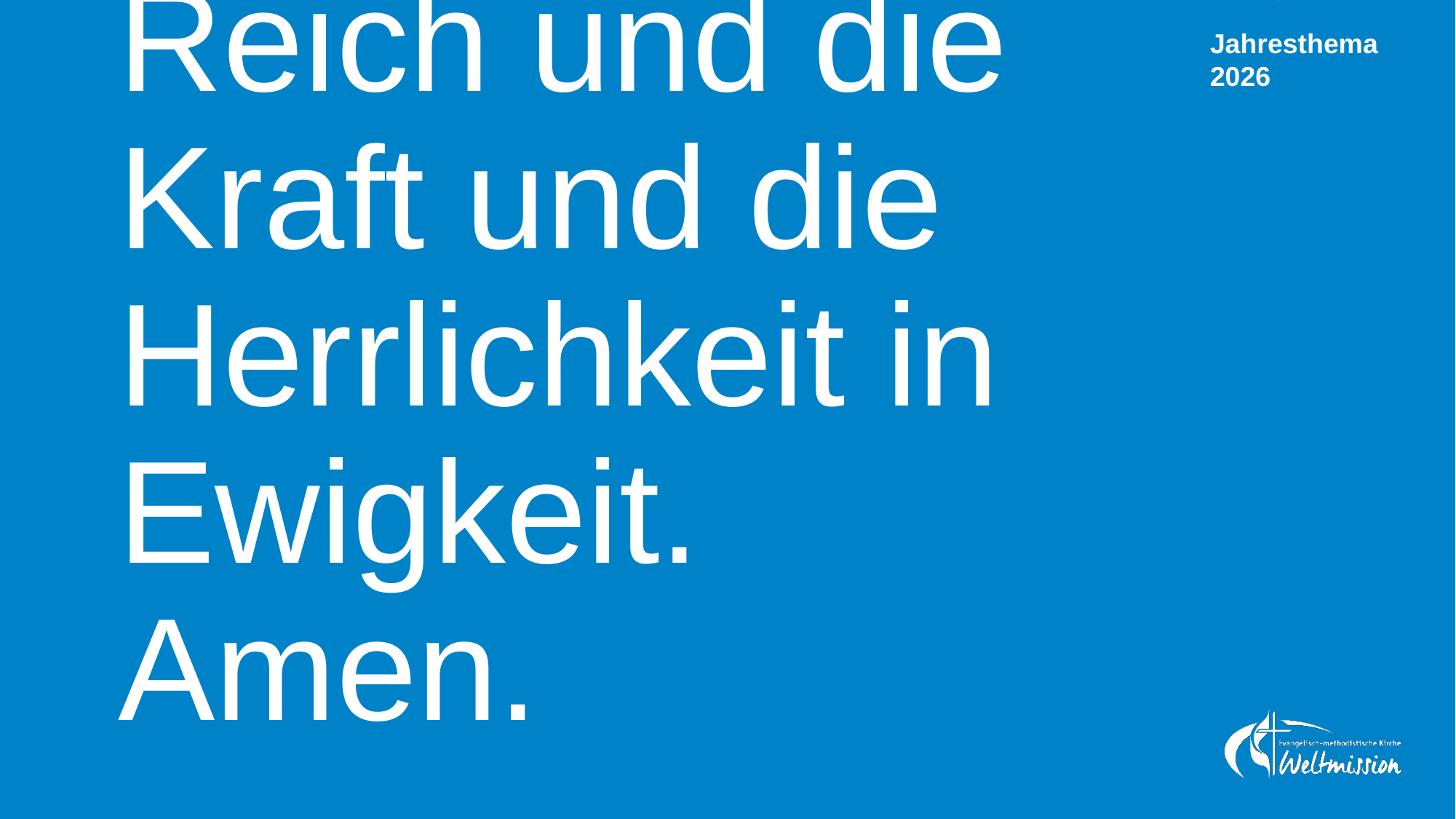

Jahresthema 2026
# Denn dein ist das Reich und die Kraft und die Herrlichkeit in Ewigkeit. Amen.